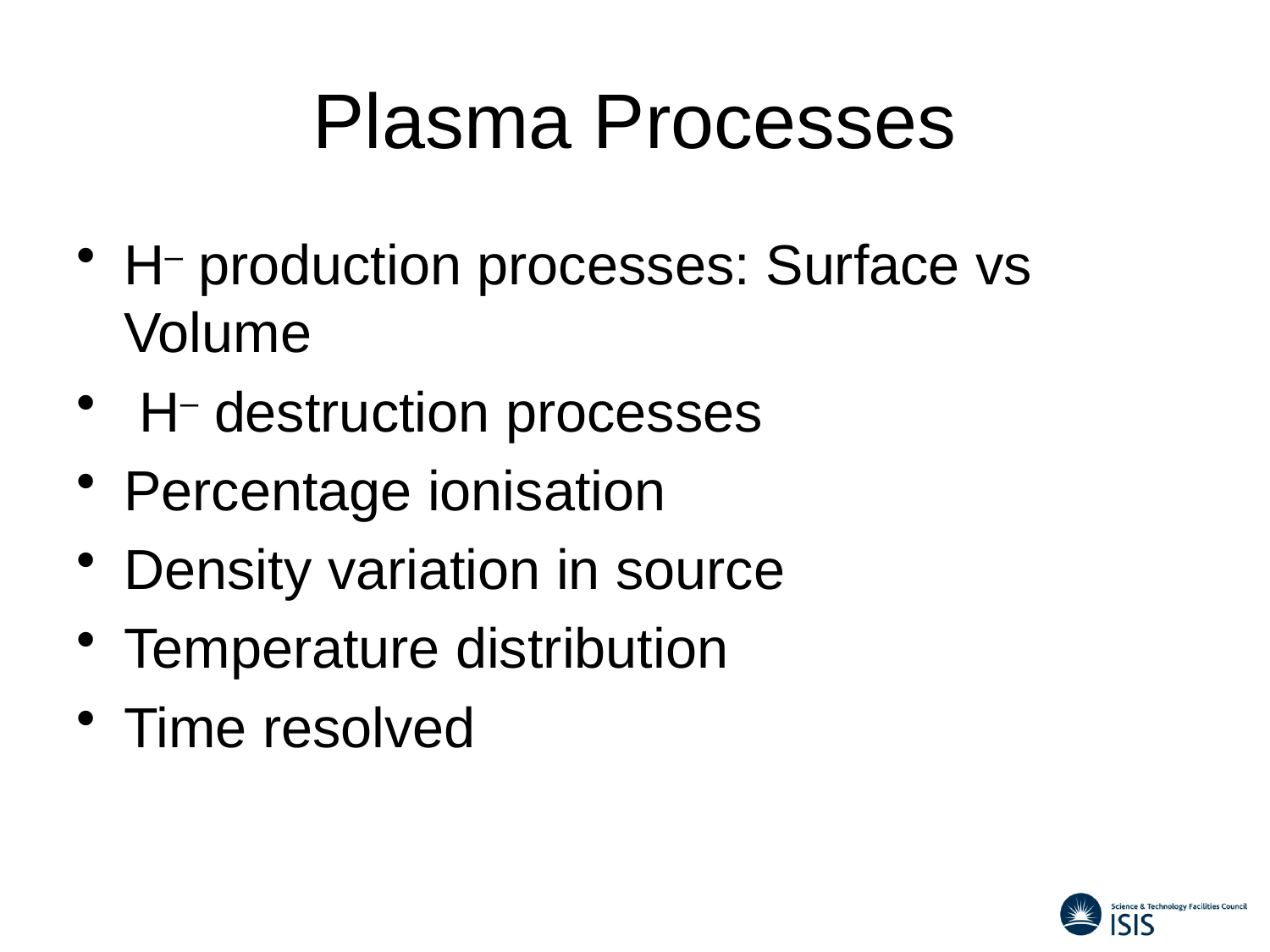

# Plasma Processes
H– production processes: Surface vs Volume
 H– destruction processes
Percentage ionisation
Density variation in source
Temperature distribution
Time resolved